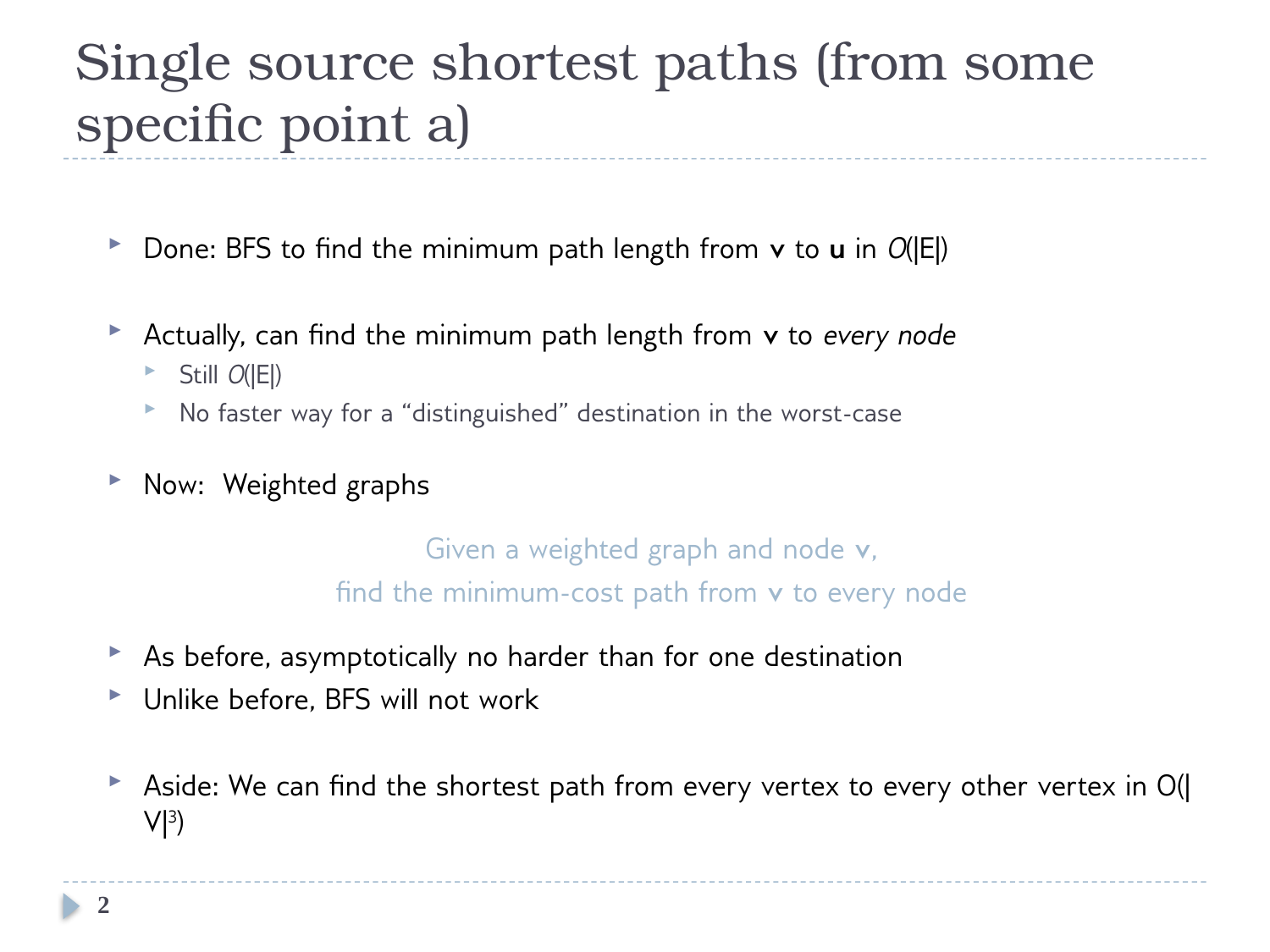

# Single source shortest paths (from some specific point a)
Done: BFS to find the minimum path length from v to u in O(|E|)

Actually, can find the minimum path length from v to every node
Still O(|E|)
No faster way for a “distinguished” destination in the worst-case

Now:  Weighted graphs

Given a weighted graph and node v,
find the minimum-cost path from v to every node

As before, asymptotically no harder than for one destination
Unlike before, BFS will not work

Aside: We can find the shortest path from every vertex to every other vertex in O(|V|3)
2